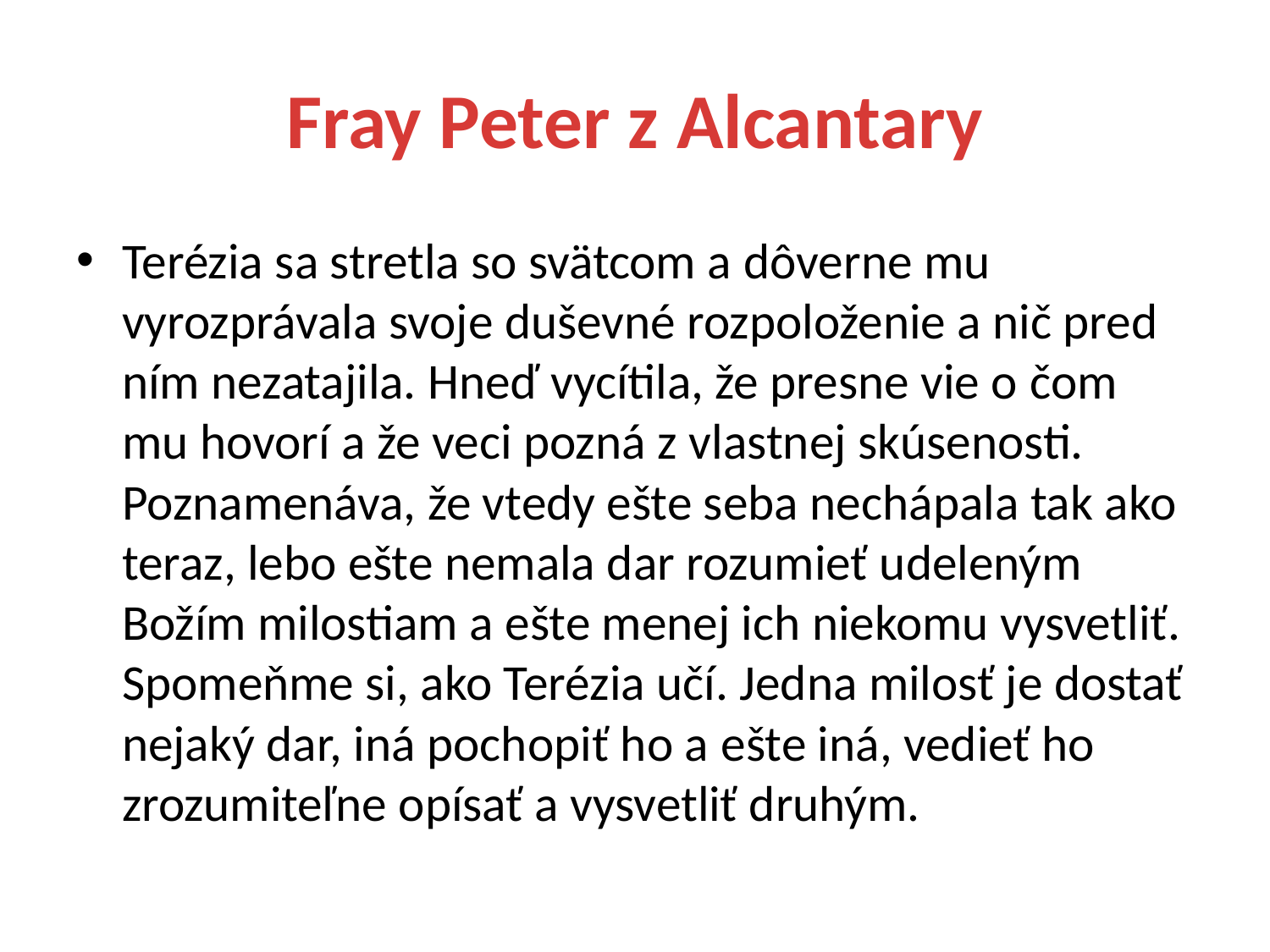

# Fray Peter z Alcantary
Terézia sa stretla so svätcom a dôverne mu vyrozprávala svoje duševné rozpoloženie a nič pred ním nezatajila. Hneď vycítila, že presne vie o čom mu hovorí a že veci pozná z vlastnej skúsenosti. Poznamenáva, že vtedy ešte seba nechápala tak ako teraz, lebo ešte nemala dar rozumieť udeleným Božím milostiam a ešte menej ich niekomu vysvetliť. Spomeňme si, ako Terézia učí. Jedna milosť je dostať nejaký dar, iná pochopiť ho a ešte iná, vedieť ho zrozumiteľne opísať a vysvetliť druhým.